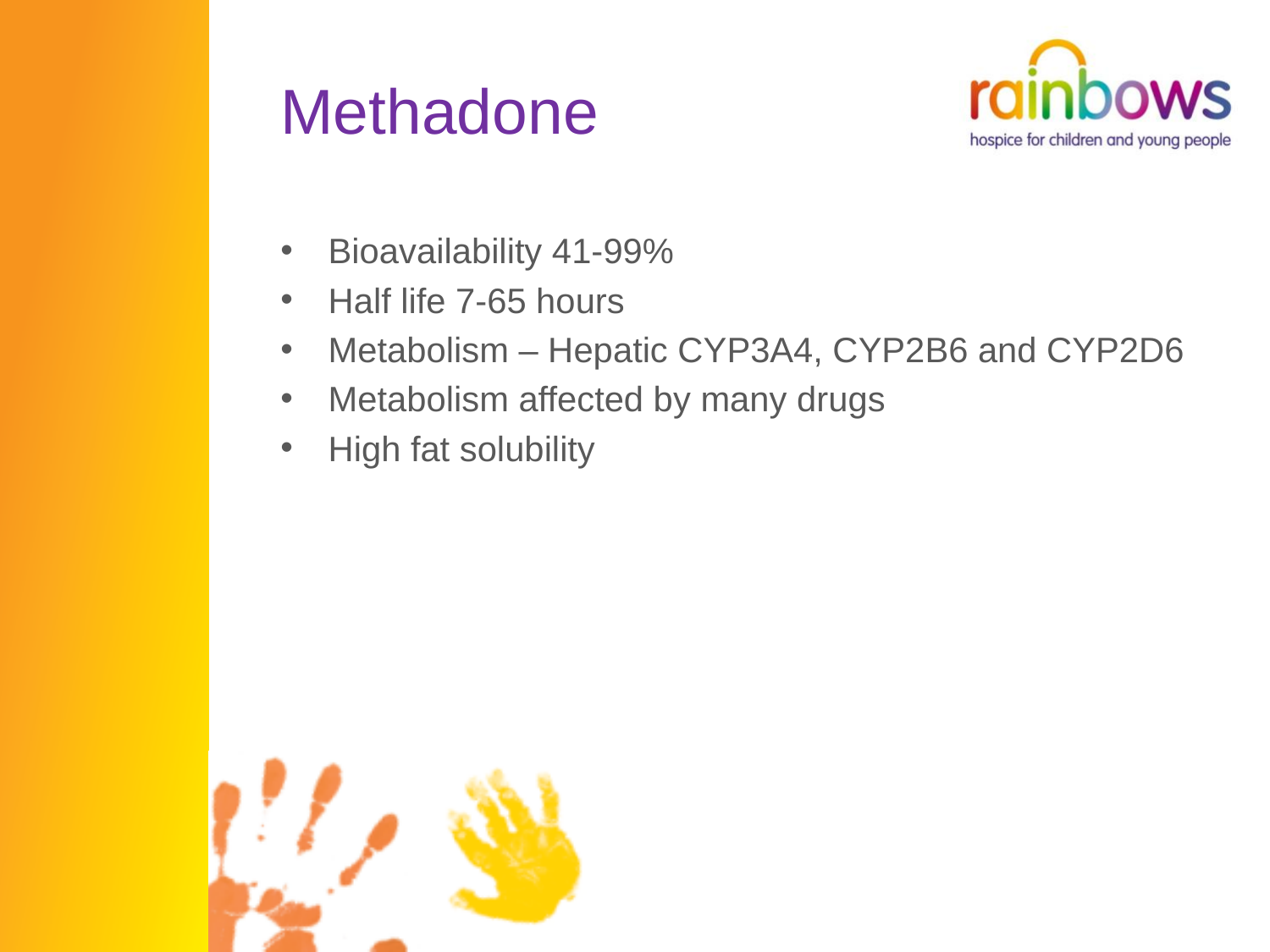

# Methadone
Bioavailability 41-99%
Half life 7-65 hours
Metabolism – Hepatic CYP3A4, CYP2B6 and CYP2D6
Metabolism affected by many drugs
High fat solubility